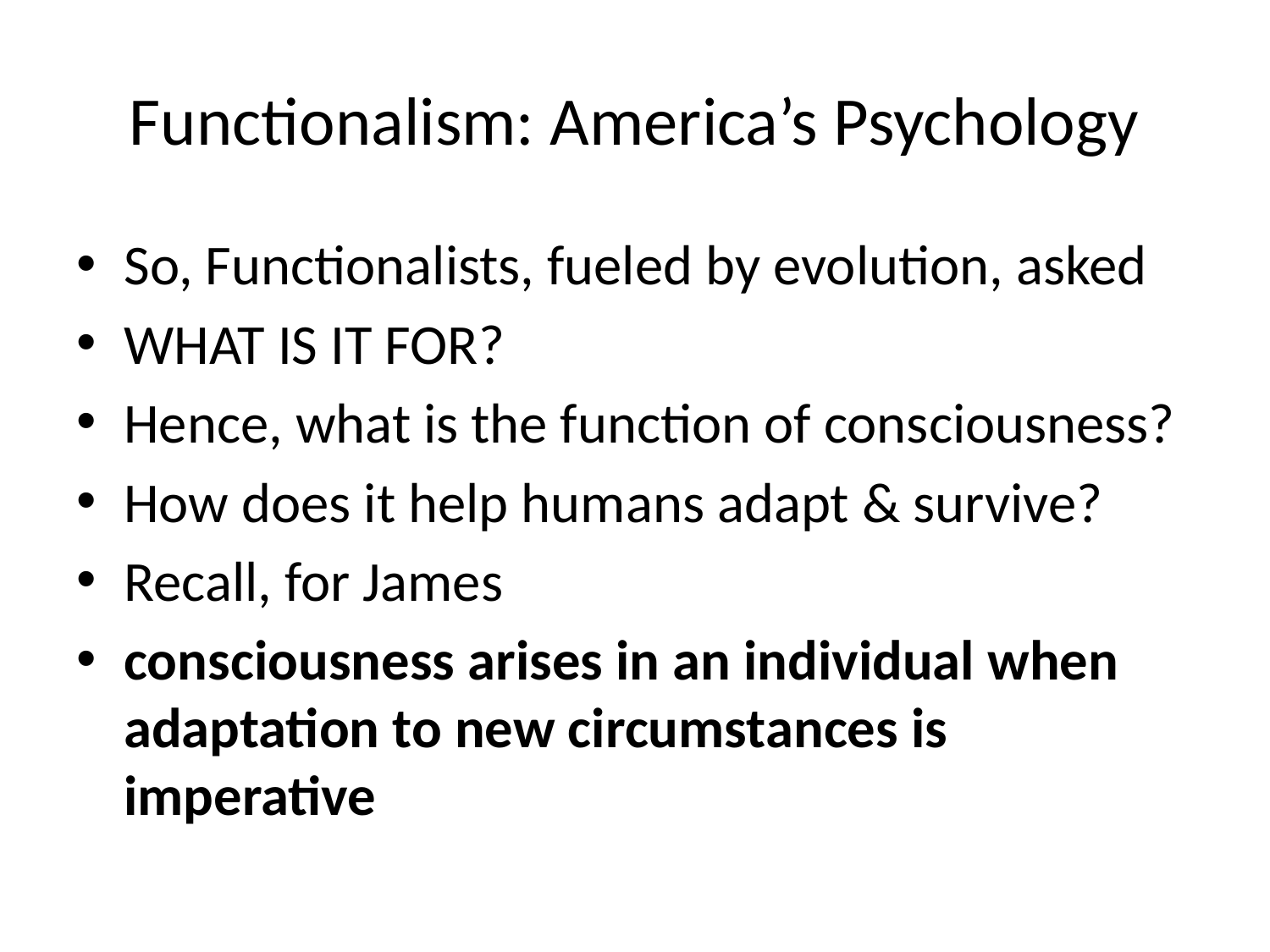

# Functionalism: America’s Psychology
So, Functionalists, fueled by evolution, asked
WHAT IS IT FOR?
Hence, what is the function of consciousness?
How does it help humans adapt & survive?
Recall, for James
consciousness arises in an individual when adaptation to new circumstances is imperative